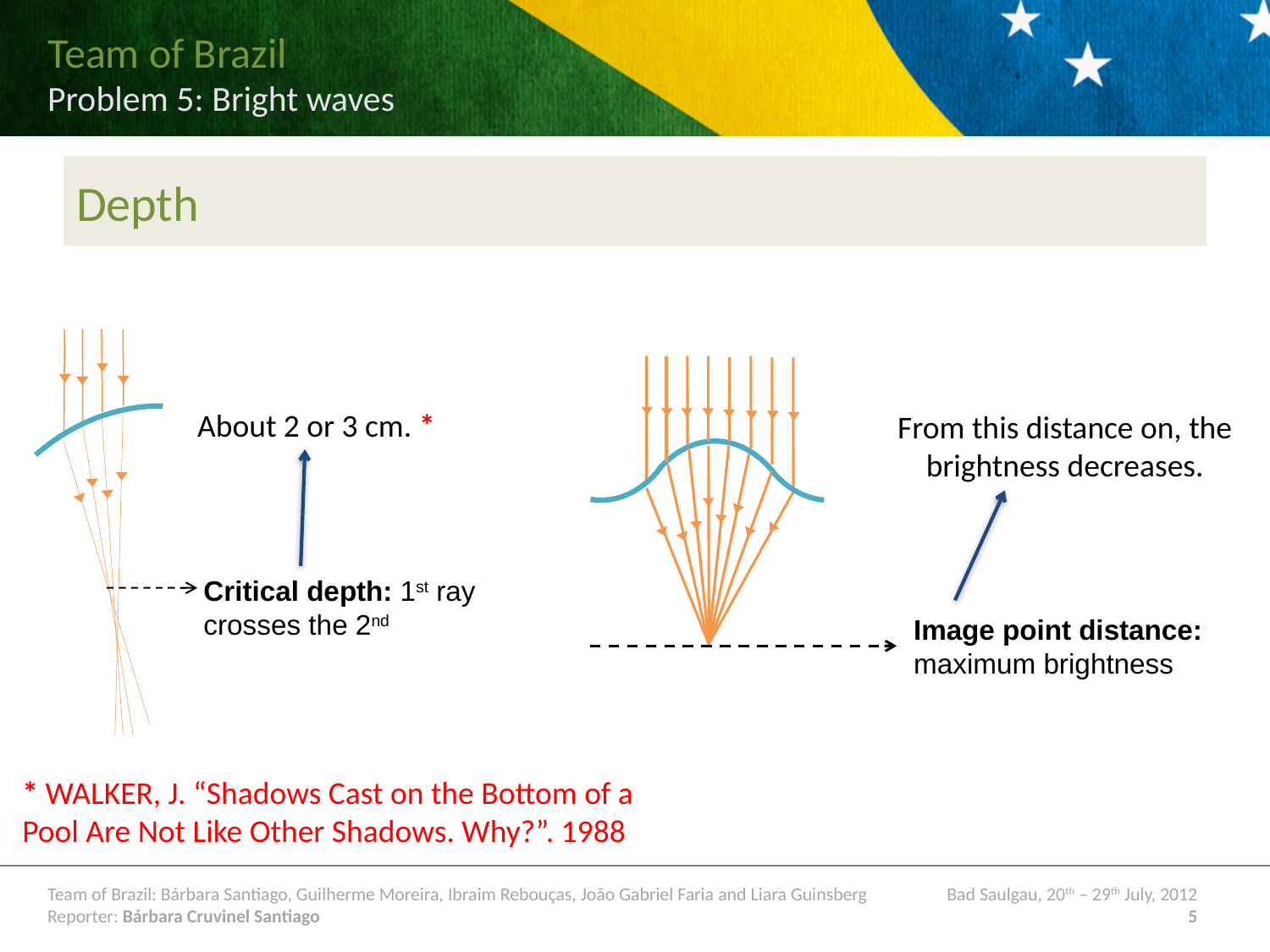

# Depth

About 2 or 3 cm. *
From this distance on, the brightness decreases.
Critical depth: 1st ray crosses the 2nd
Image point distance: maximum brightness
* WALKER, J. “Shadows Cast on the Bottom of a Pool Are Not Like Other Shadows. Why?”. 1988